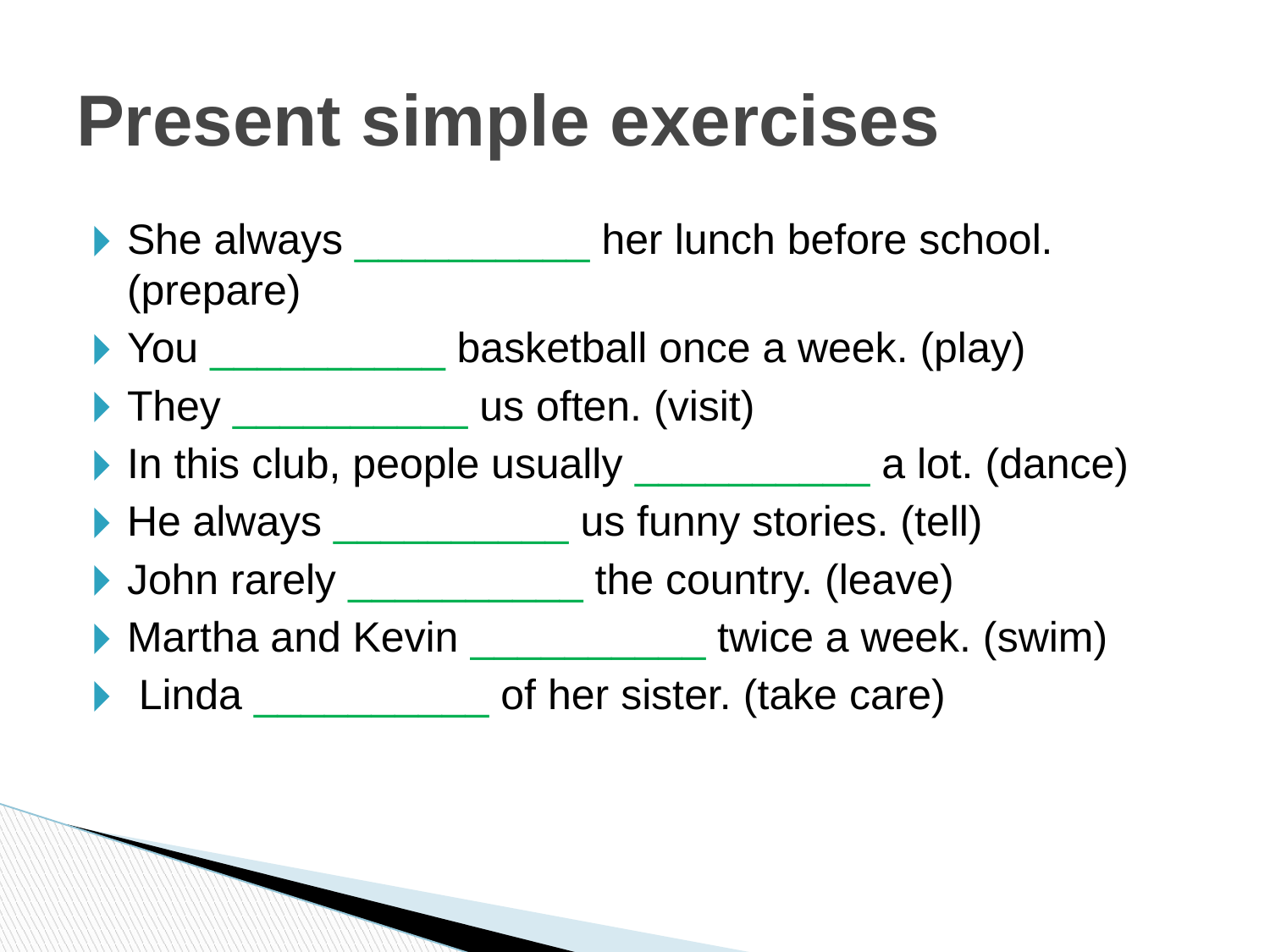

# Present simple exercises
She always __________ her lunch before school. (prepare)
You __________ basketball once a week. (play)
They __________ us often. (visit)
In this club, people usually __________ a lot. (dance)
He always __________ us funny stories. (tell)
John rarely __________ the country. (leave)
Martha and Kevin __________ twice a week. (swim)
 Linda __________ of her sister. (take care)